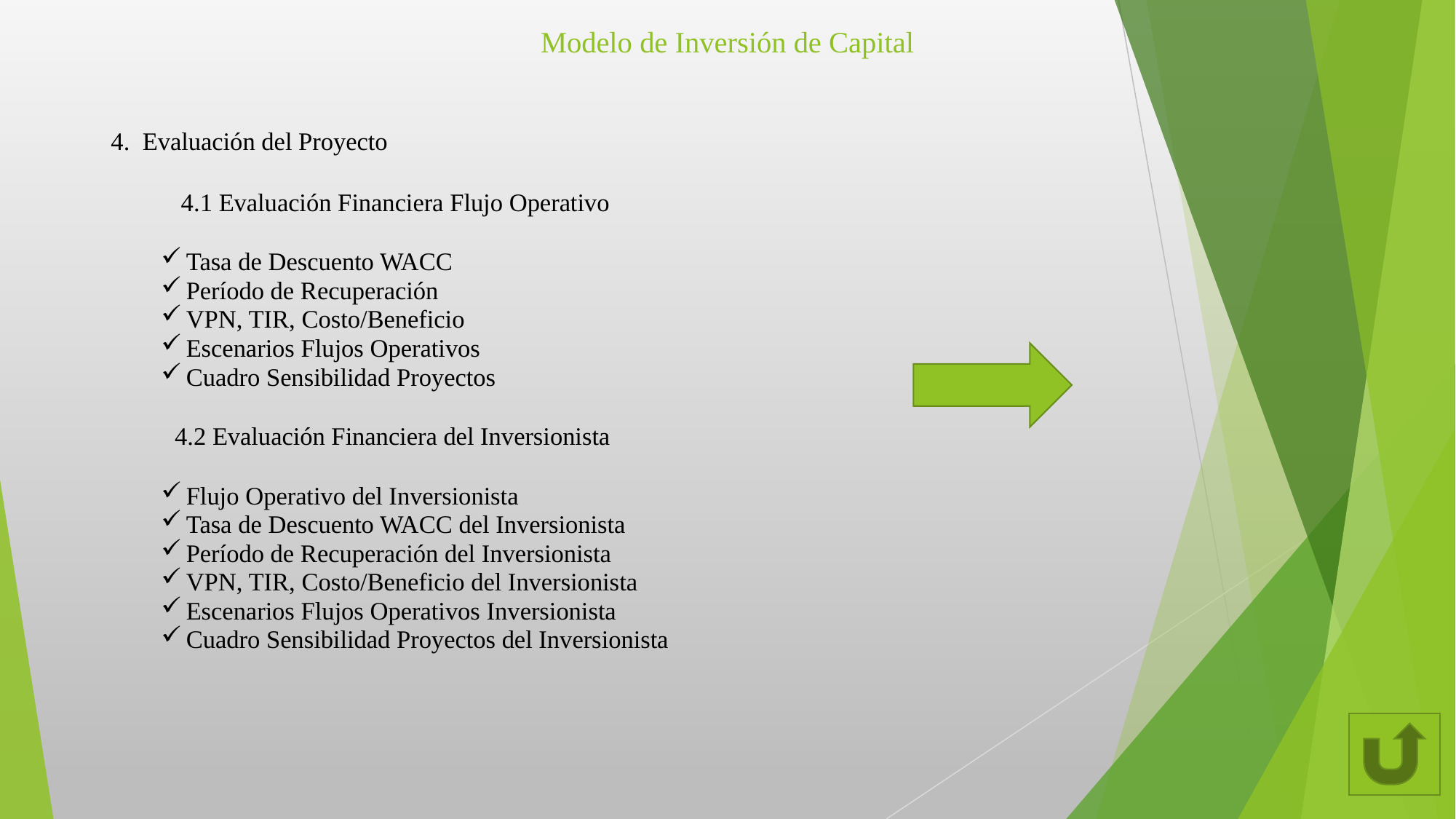

# Modelo de Inversión de Capital

4.  Evaluación del Proyecto

           4.1 Evaluación Financiera Flujo Operativo

Tasa de Descuento WACC
Período de Recuperación
VPN, TIR, Costo/Beneficio
Escenarios Flujos Operativos
Cuadro Sensibilidad Proyectos

          4.2 Evaluación Financiera del Inversionista

Flujo Operativo del Inversionista
Tasa de Descuento WACC del Inversionista
Período de Recuperación del Inversionista
VPN, TIR, Costo/Beneficio del Inversionista
Escenarios Flujos Operativos Inversionista
Cuadro Sensibilidad Proyectos del Inversionista